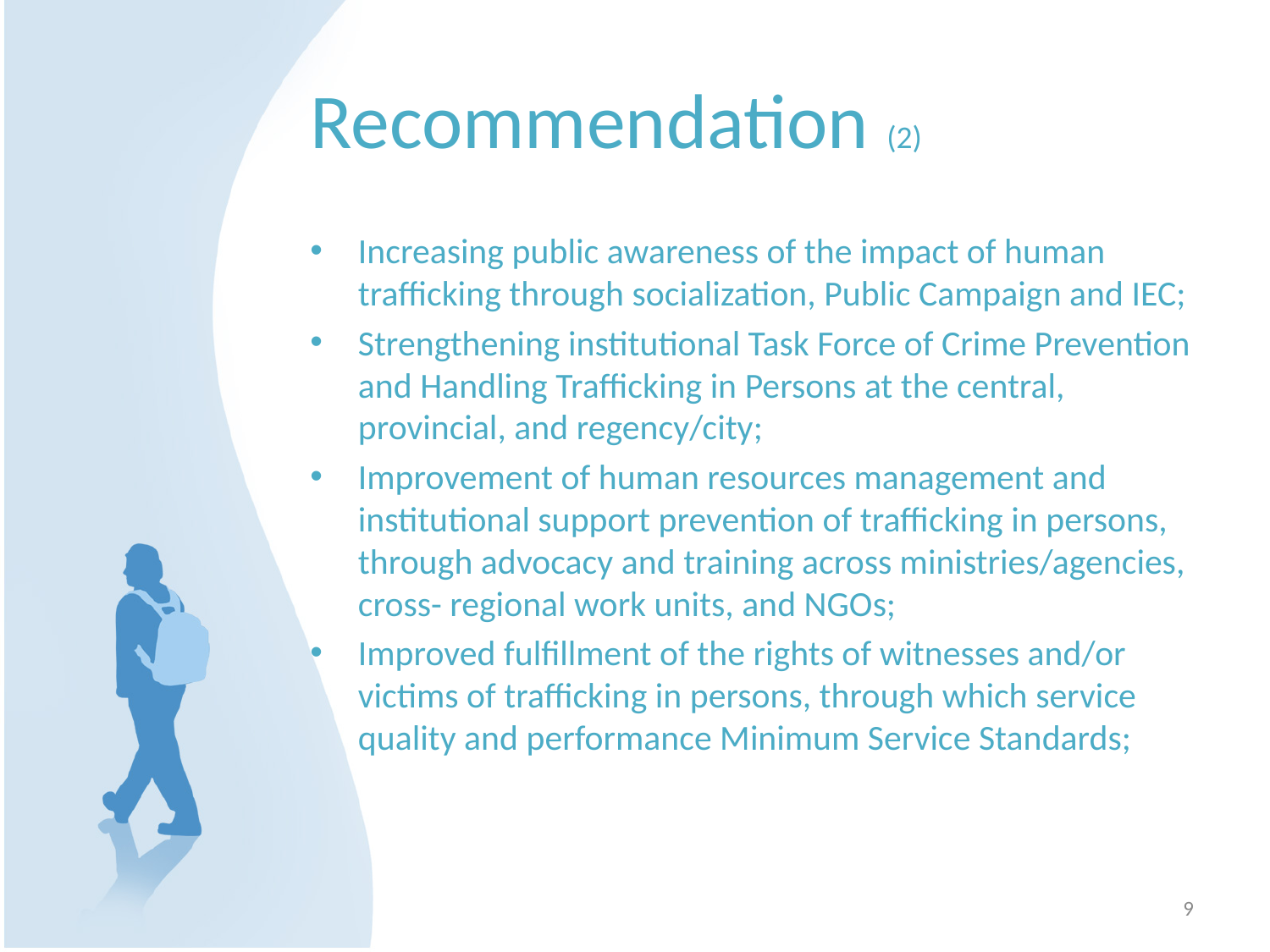

# Recommendation (2)
Increasing public awareness of the impact of human trafficking through socialization, Public Campaign and IEC;
Strengthening institutional Task Force of Crime Prevention and Handling Trafficking in Persons at the central, provincial, and regency/city;
Improvement of human resources management and institutional support prevention of trafficking in persons, through advocacy and training across ministries/agencies, cross- regional work units, and NGOs;
Improved fulfillment of the rights of witnesses and/or victims of trafficking in persons, through which service quality and performance Minimum Service Standards;
9